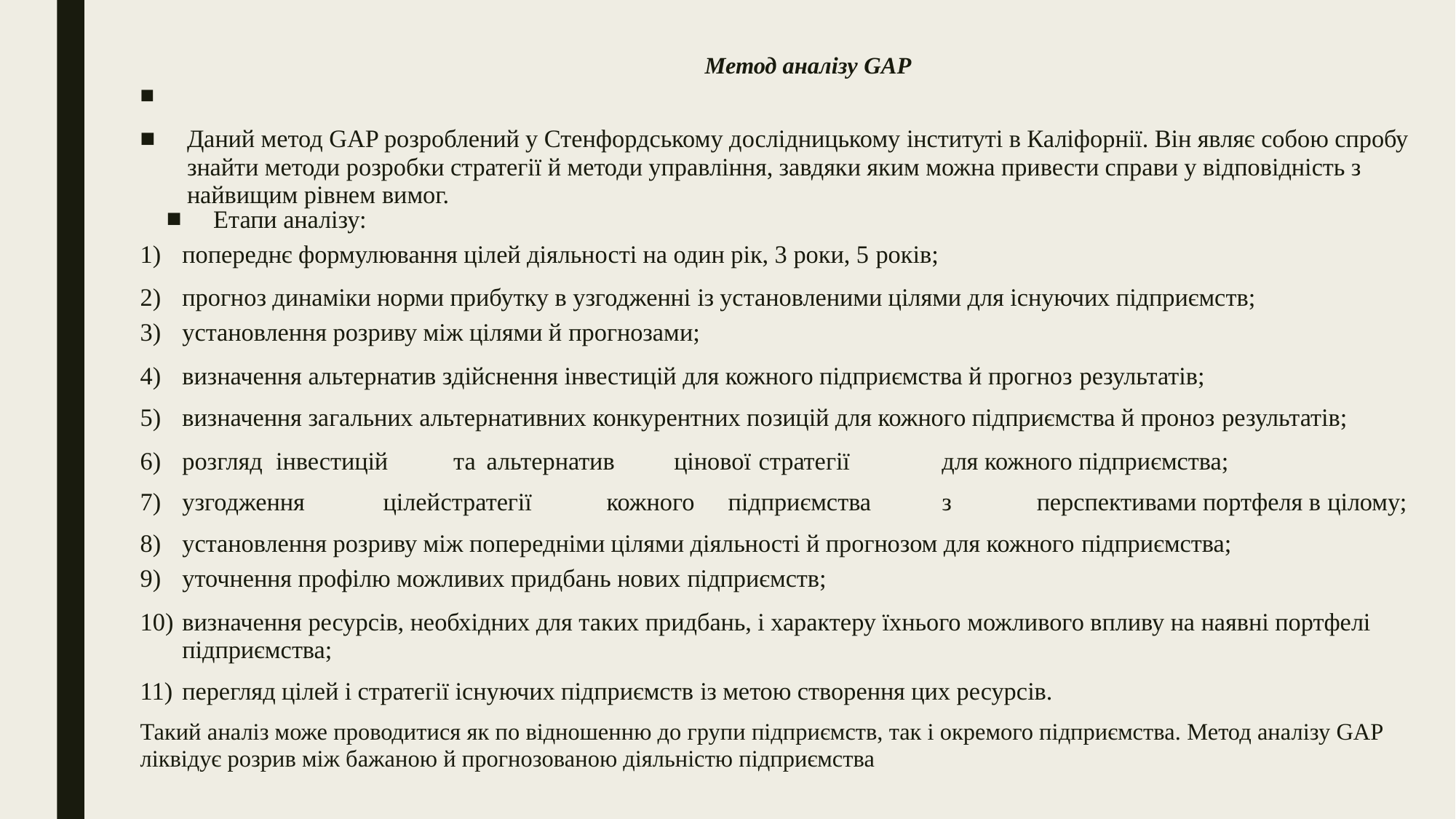

Метод аналізу GAP

Даний метод GAP розроблений у Стенфордському дослідницькому інституті в Каліфорнії. Він являє собою спробу знайти методи розробки стратегії й методи управління, завдяки яким можна привести справи у відповідність з найвищим рівнем вимог.
Етапи аналізу:
попереднє формулювання цілей діяльності на один рік, 3 роки, 5 років;
прогноз динаміки норми прибутку в узгодженні із установленими цілями для існуючих підприємств;
установлення розриву між цілями й прогнозами;
визначення альтернатив здійснення інвестицій для кожного підприємства й прогноз результатів;
визначення загальних альтернативних конкурентних позицій для кожного підприємства й проноз результатів;
розгляд	інвестицій	та	альтернатив	цінової	стратегії	для кожного підприємства;
узгодження	цілей	стратегії	кожного	підприємства	з	перспективами портфеля в цілому;
установлення розриву між попередніми цілями діяльності й прогнозом для кожного підприємства;
уточнення профілю можливих придбань нових підприємств;
визначення ресурсів, необхідних для таких придбань, і характеру їхнього можливого впливу на наявні портфелі підприємства;
перегляд цілей і стратегії існуючих підприємств із метою створення цих ресурсів.
Такий аналіз може проводитися як по відношенню до групи підприємств, так і окремого підприємства. Метод аналізу GAP ліквідує розрив між бажаною й прогнозованою діяльністю підприємства